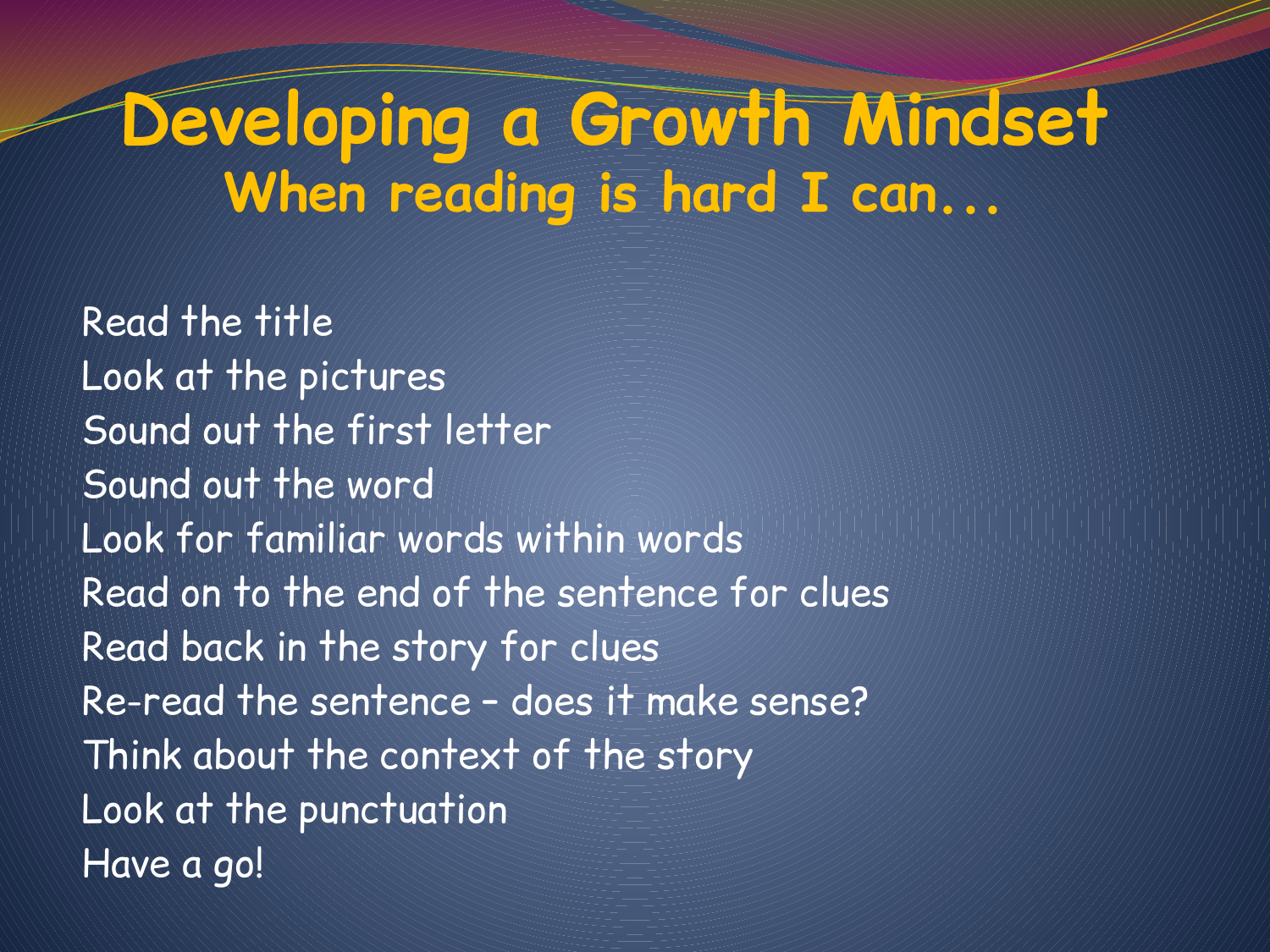

# Developing a Growth Mindset When reading is hard I can...

Read the title
Look at the pictures
Sound out the first letter
Sound out the word
Look for familiar words within words
Read on to the end of the sentence for clues
Read back in the story for clues
Re-read the sentence – does it make sense?
Think about the context of the story
Look at the punctuation
Have a go!